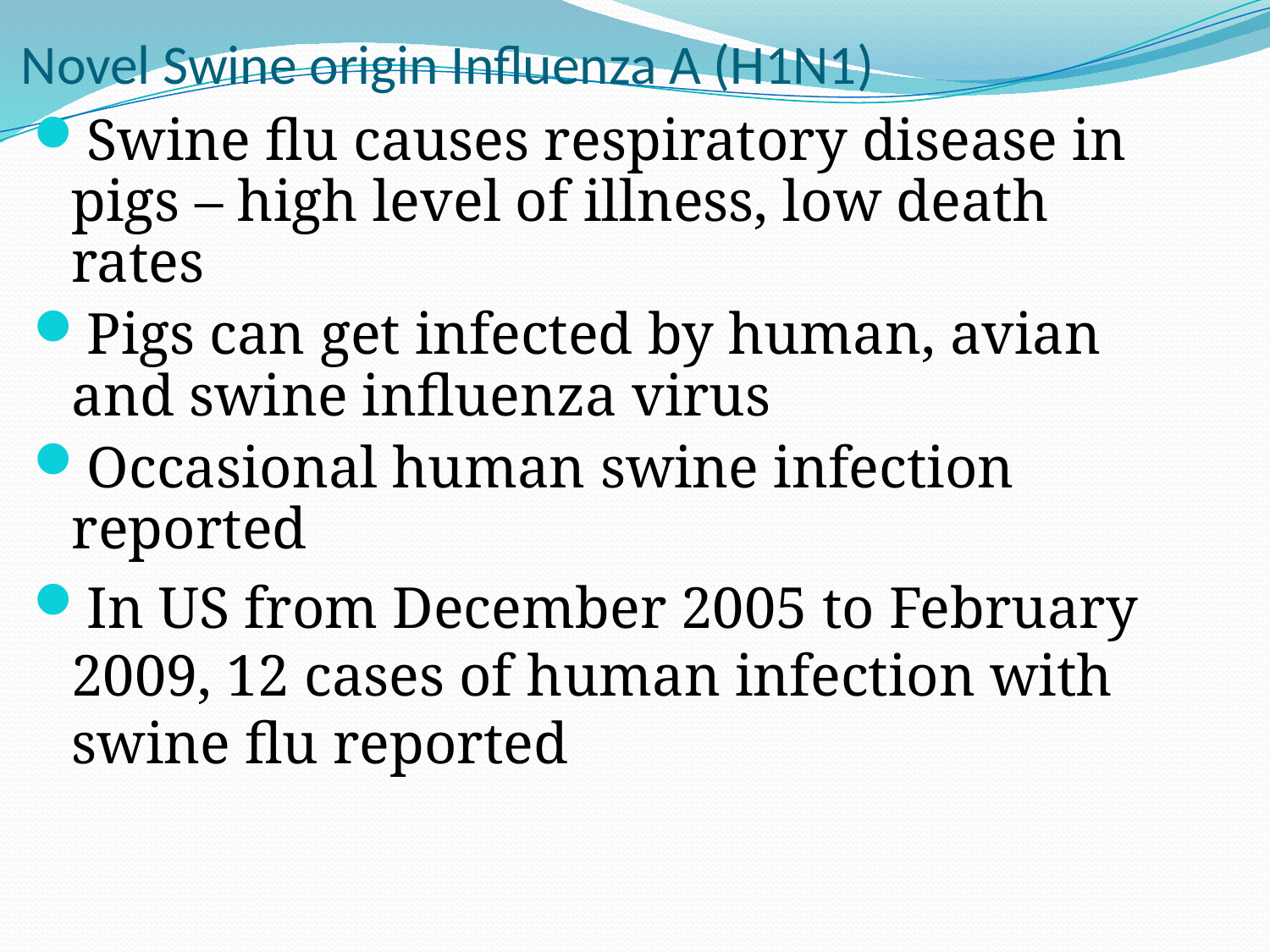

# Novel Swine origin Influenza A (H1N1)
Swine flu causes respiratory disease in pigs – high level of illness, low death rates
Pigs can get infected by human, avian and swine influenza virus
Occasional human swine infection reported
In US from December 2005 to February 2009, 12 cases of human infection with swine flu reported